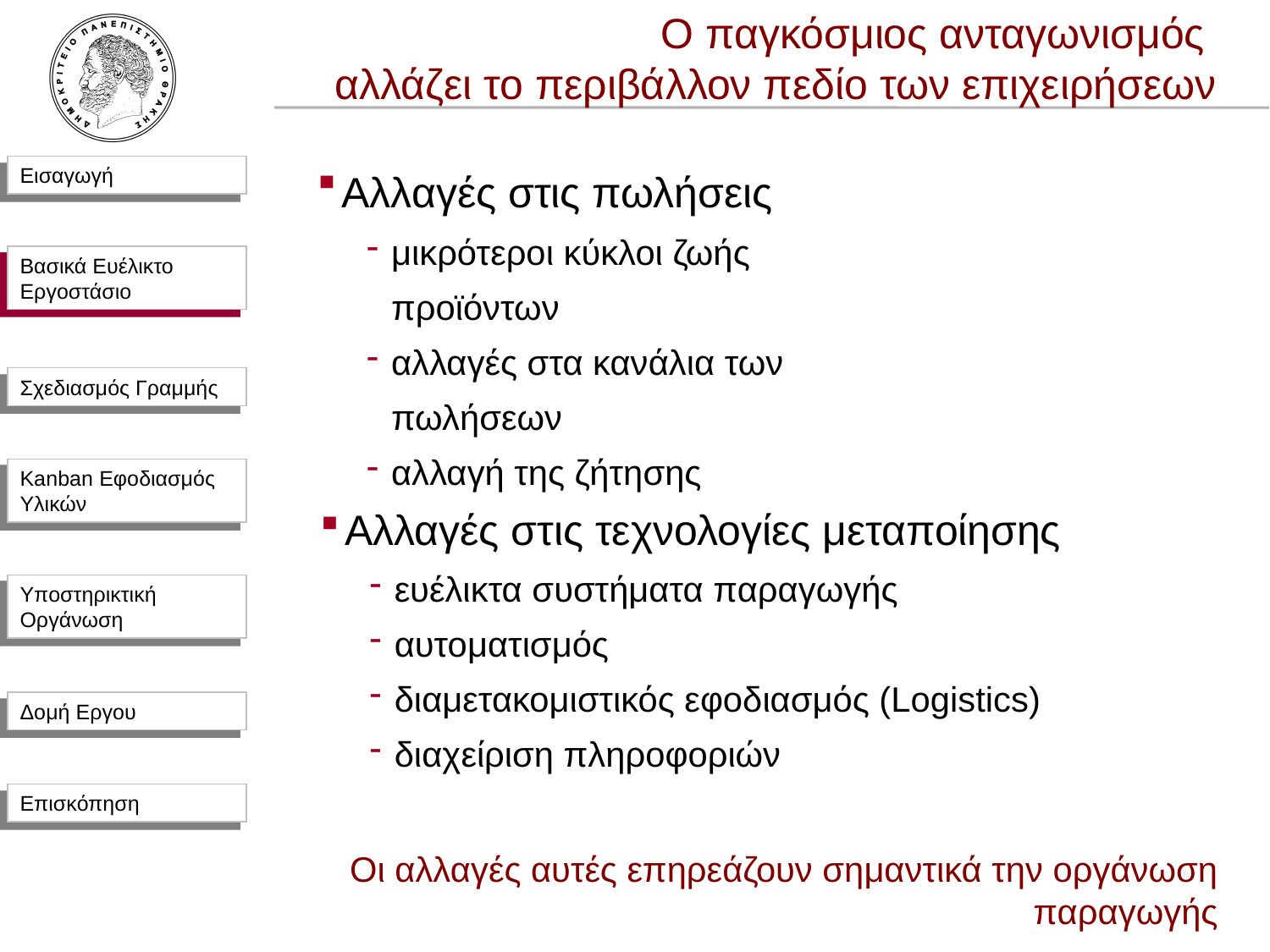

Ο παγκόσμιος ανταγωνισμός
αλλάζει το περιβάλλον πεδίο των επιχειρήσεων
Αλλαγές στις πωλήσεις
μικρότεροι κύκλοι ζωής προϊόντων
αλλαγές στα κανάλια των πωλήσεων
αλλαγή της ζήτησης
Βασικά Ευέλικτο Εργοστάσιο

Αλλαγές στις τεχνολογίες μεταποίησης
ευέλικτα συστήματα παραγωγής
αυτοματισμός
διαμετακομιστικός εφοδιασμός (Logistics)
διαχείριση πληροφοριών

Οι αλλαγές αυτές επηρεάζουν σημαντικά την οργάνωση παραγωγής